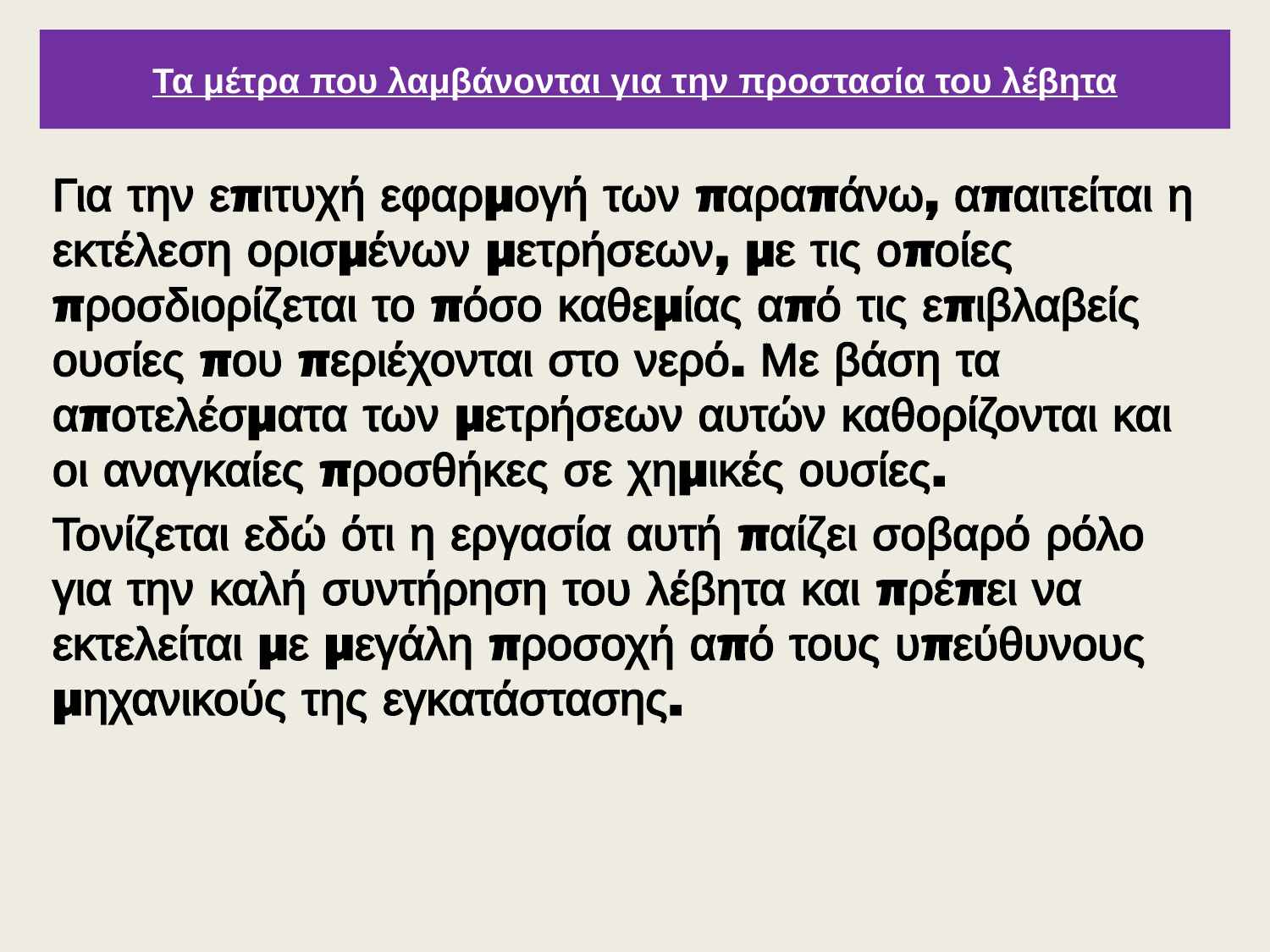

# Τα μέτρα που λαμβάνονται για την προστασία του λέβητα
Για την επιτυχή εφαρμογή των παραπάνω, απαιτείται η εκτέλεση ορισμένων μετρήσεων, με τις οποίες προσδιορίζεται το πόσο καθεμίας από τις επιβλαβείς ουσίες που περιέχονται στο νερό. Με βάση τα αποτελέσματα των μετρήσεων αυτών καθορίζονται και οι αναγκαίες προσθήκες σε χημικές ουσίες.
Τονίζεται εδώ ότι η εργασία αυτή παίζει σοβαρό ρόλο για την καλή συντήρηση του λέβητα και πρέπει να εκτελείται με μεγάλη προσοχή από τους υπεύθυνους μηχανικούς της εγκατάστασης.